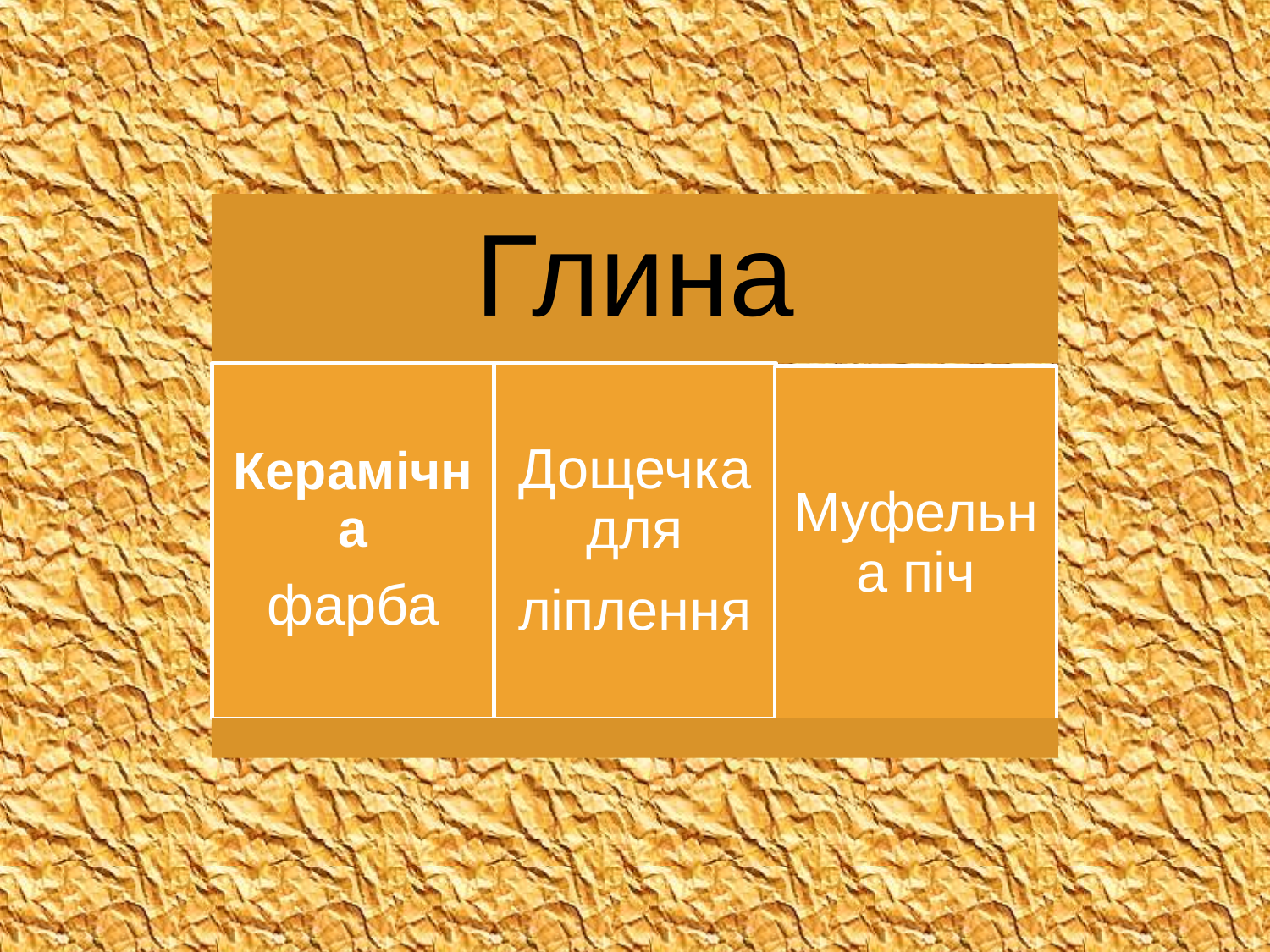

Глина
Керамічна
фарба
Дощечка для
ліплення
Муфельна піч